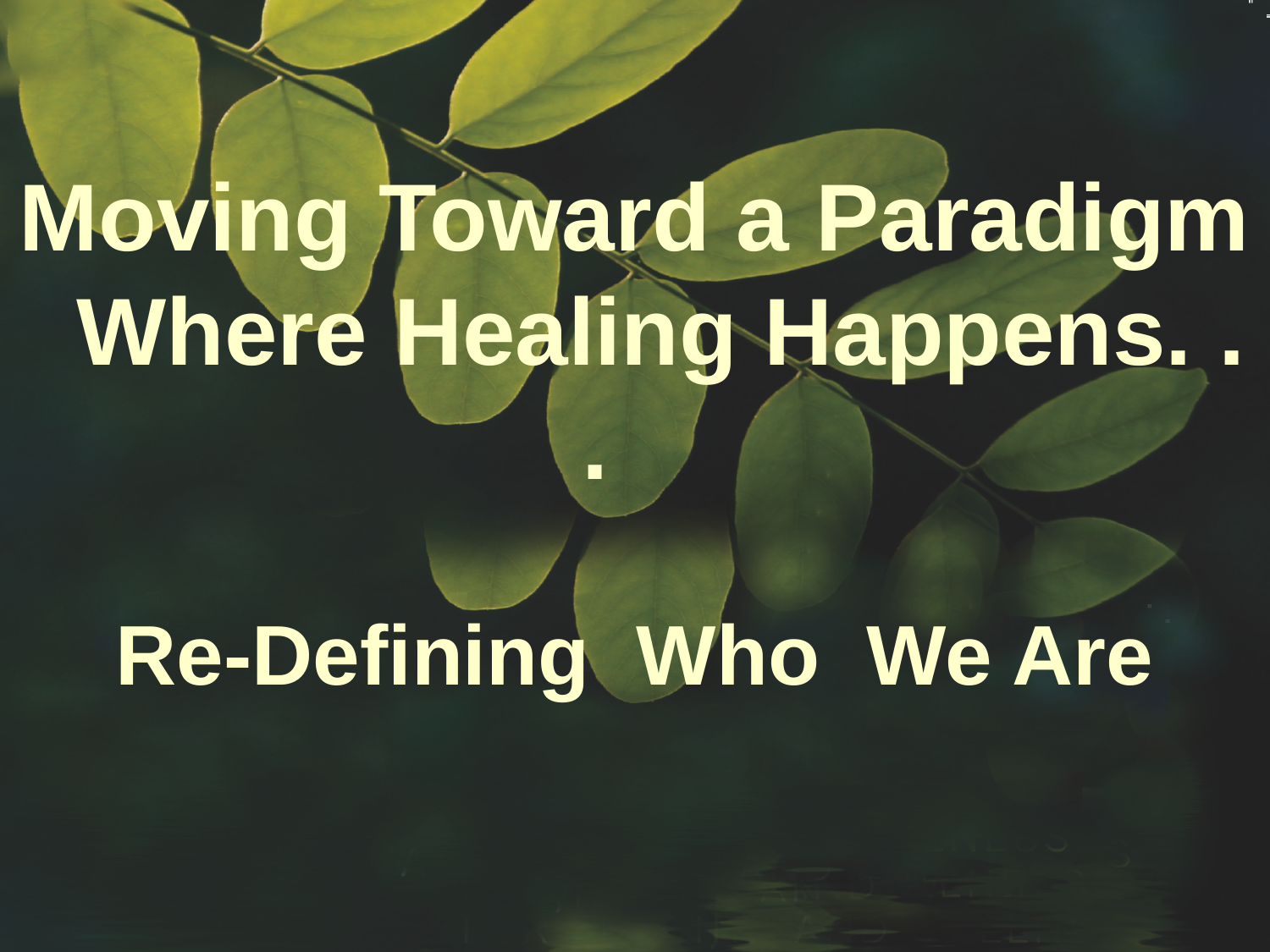

Moving Toward a Paradigm   Where Healing Happens. . .

Re-Defining  Who  We Are